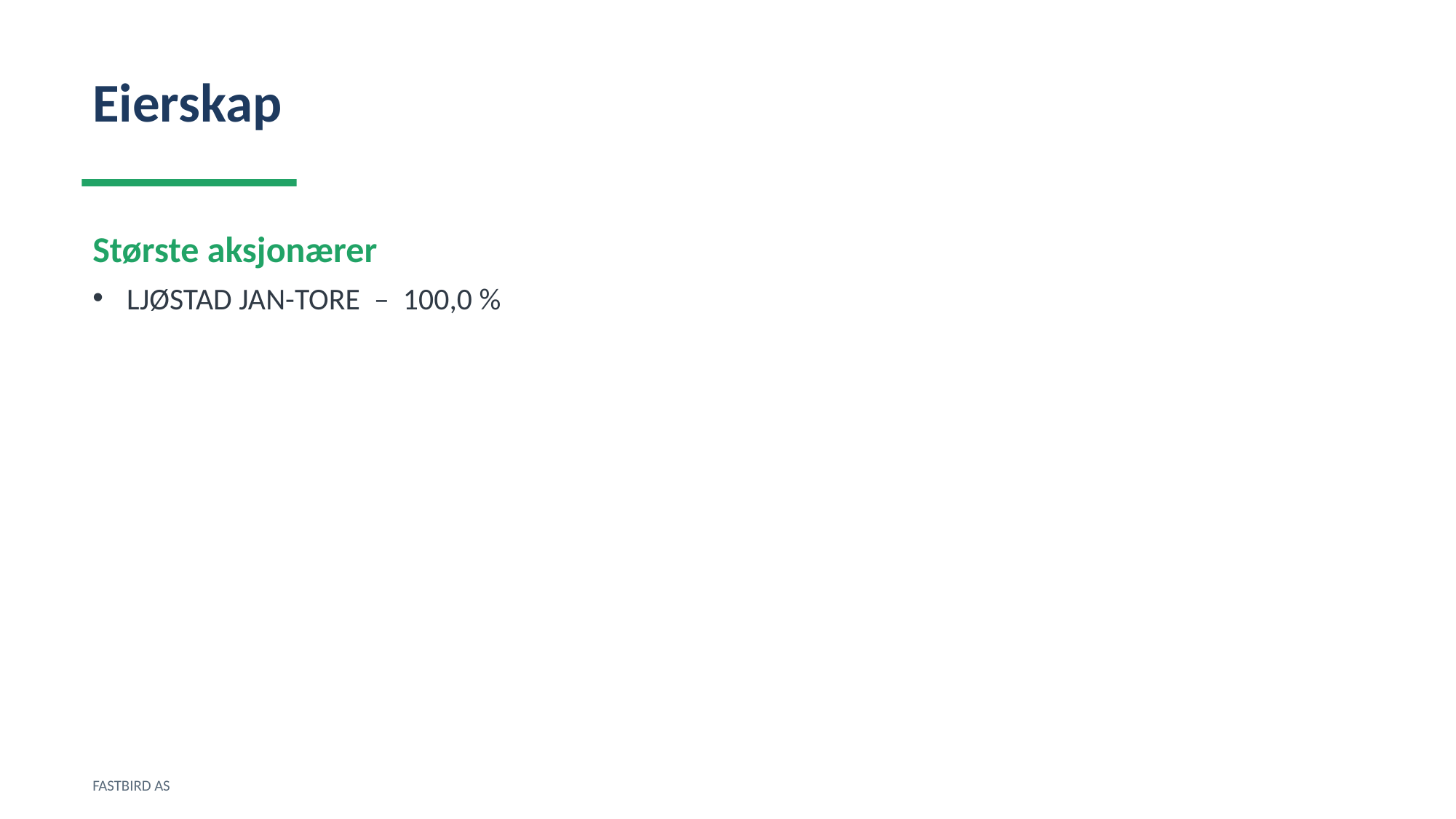

Eierskap

Største aksjonærer
LJØSTAD JAN-TORE  –  100,0 %
FASTBIRD AS